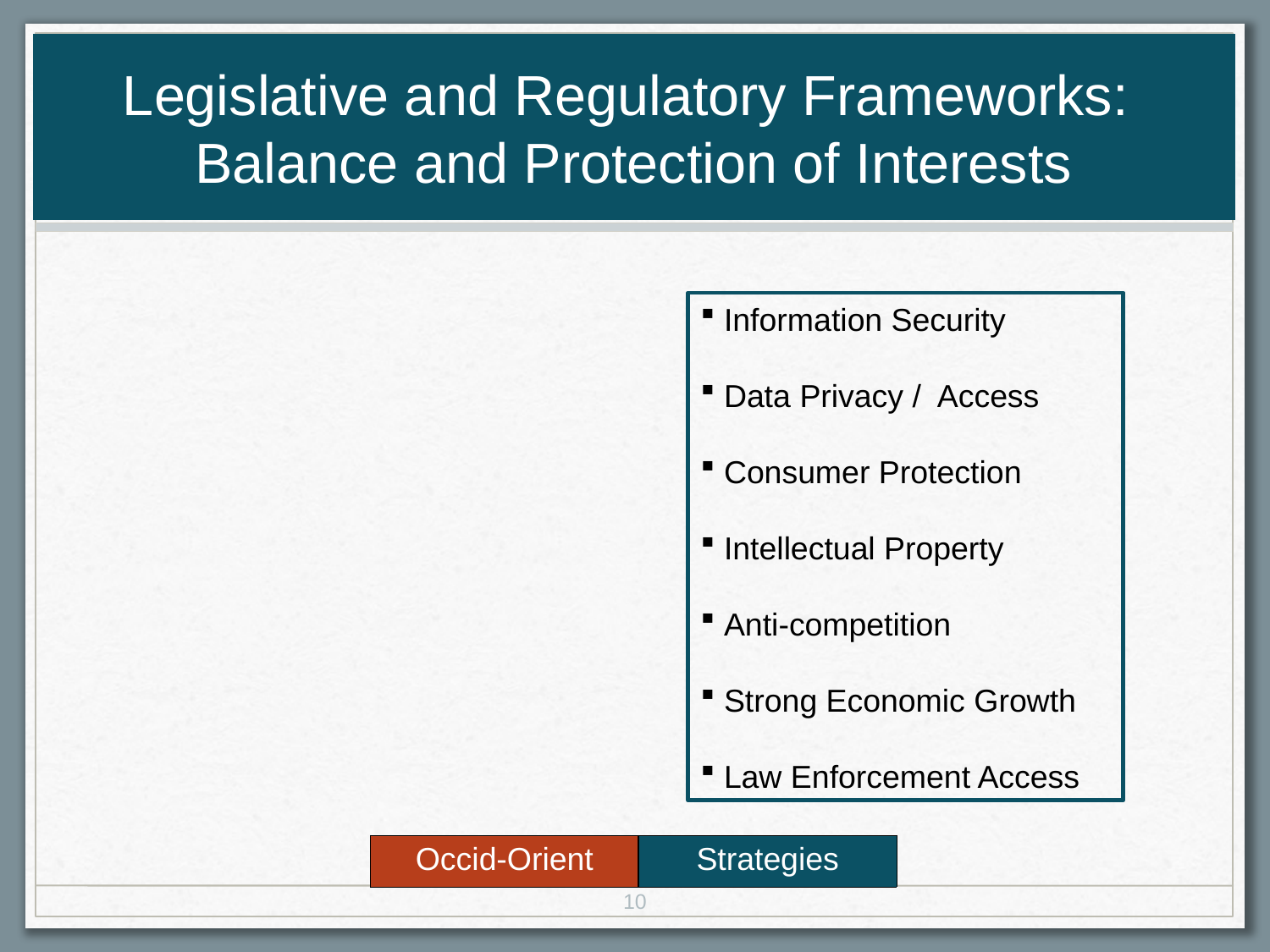

# Legislative and Regulatory Frameworks: Balance and Protection of Interests

 Information Security

 Data Privacy /  Access

 Consumer Protection

 Intellectual Property

 Anti-competition

 Strong Economic Growth

 Law Enforcement Access
| Occid-Orient | Strategies |
| --- | --- |
10